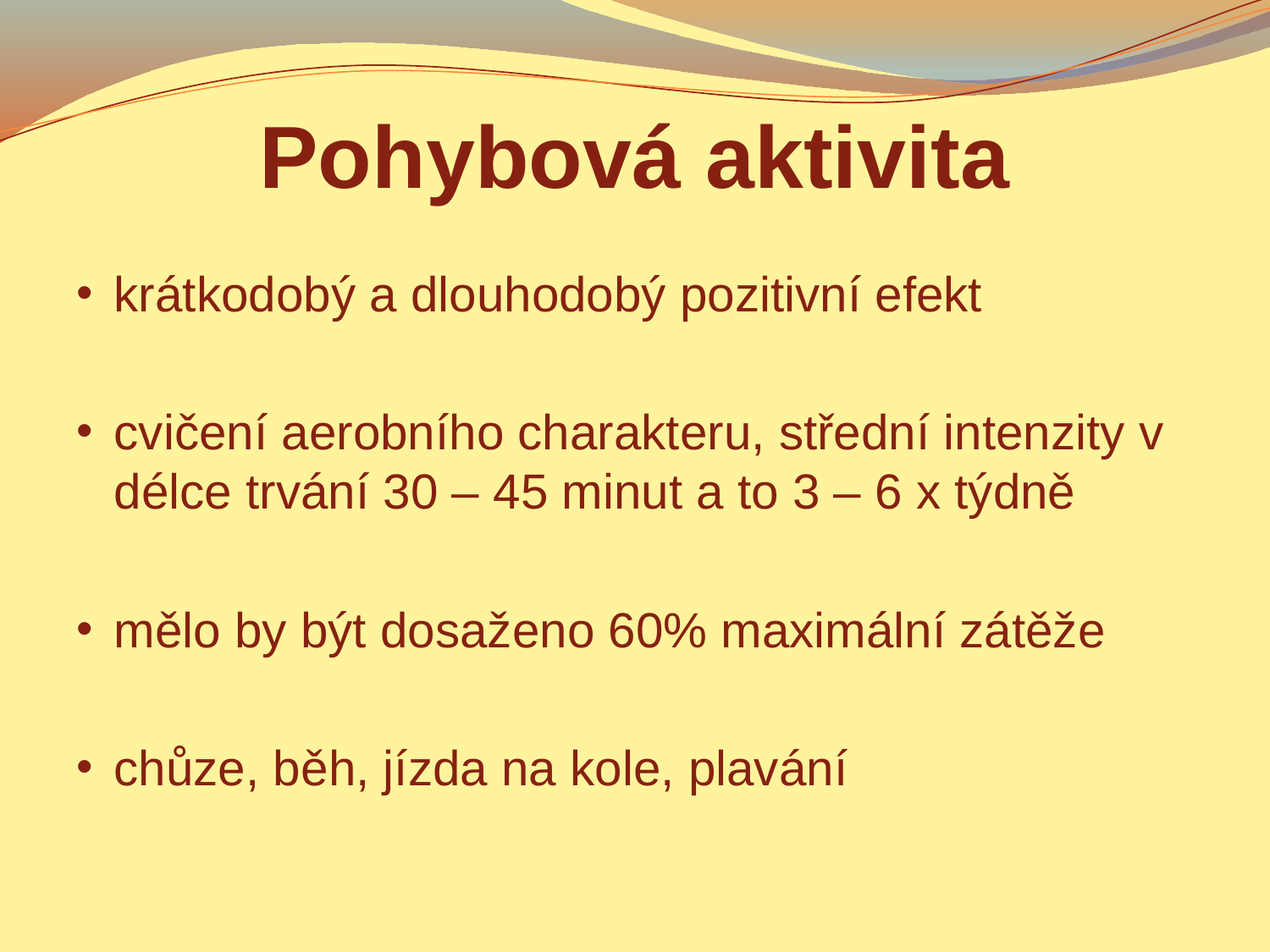

# Pohybová aktivita
krátkodobý a dlouhodobý pozitivní efekt

cvičení aerobního charakteru, střední intenzity v délce trvání 30 – 45 minut a to 3 – 6 x týdně

mělo by být dosaženo 60% maximální zátěže

chůze, běh, jízda na kole, plavání